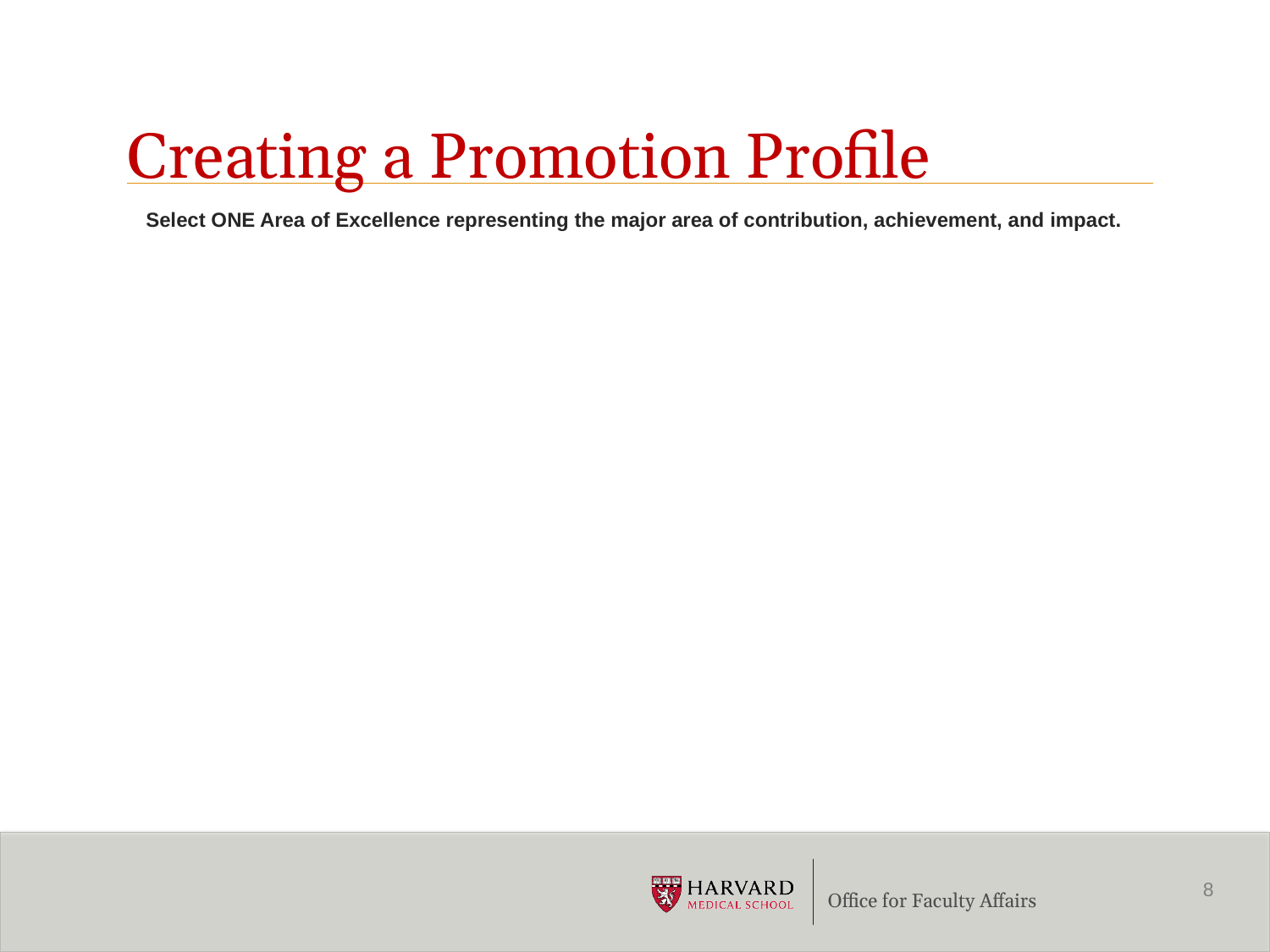

# Creating a Promotion Profile
Select ONE Area of Excellence representing the major area of contribution, achievement, and impact.